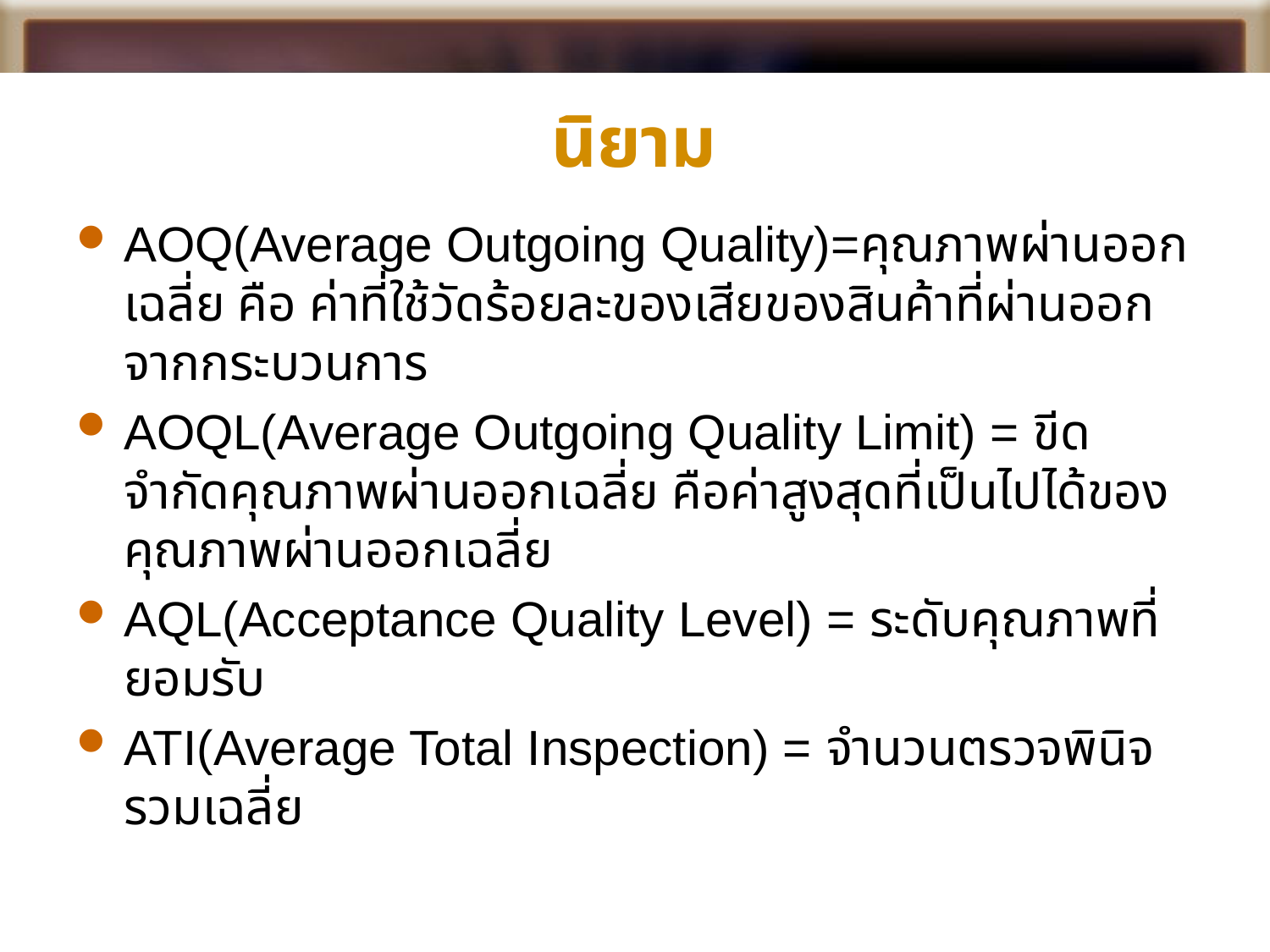

# นิยาม
AOQ(Average Outgoing Quality)=คุณภาพผ่านออกเฉลี่ย คือ ค่าที่ใช้วัดร้อยละของเสียของสินค้าที่ผ่านออกจากกระบวนการ
AOQL(Average Outgoing Quality Limit) = ขีดจำกัดคุณภาพผ่านออกเฉลี่ย คือค่าสูงสุดที่เป็นไปได้ของคุณภาพผ่านออกเฉลี่ย
AQL(Acceptance Quality Level) = ระดับคุณภาพที่ยอมรับ
ATI(Average Total Inspection) = จำนวนตรวจพินิจรวมเฉลี่ย